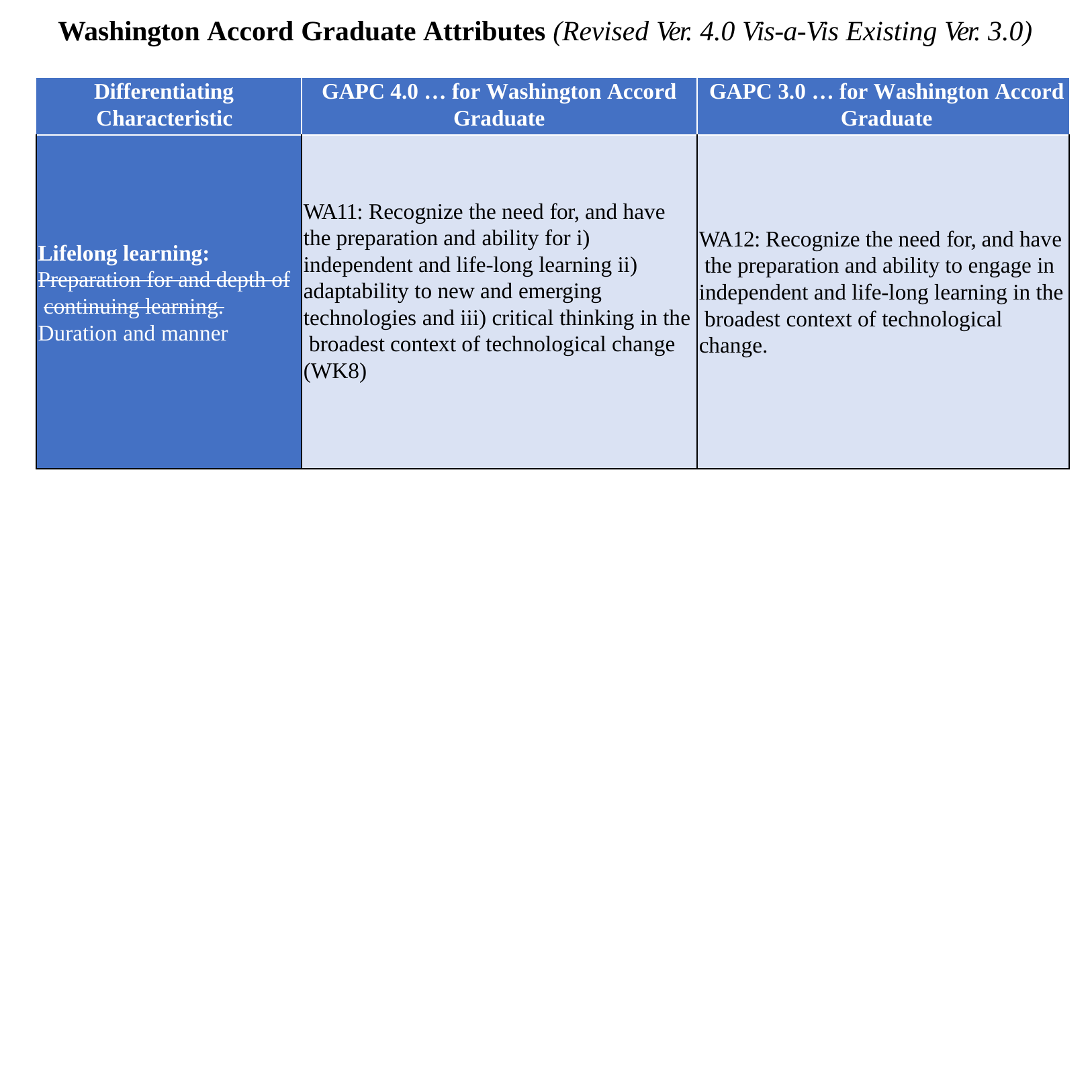

# Washington Accord Graduate Attributes (Revised Ver. 4.0 Vis-a-Vis Existing Ver. 3.0)
| Differentiating Characteristic | GAPC 4.0 … for Washington Accord Graduate | GAPC 3.0 … for Washington Accord Graduate |
| --- | --- | --- |
| Lifelong learning: Preparation for and depth of continuing learning. Duration and manner | WA11: Recognize the need for, and have the preparation and ability for i) independent and life-long learning ii) adaptability to new and emerging technologies and iii) critical thinking in the broadest context of technological change (WK8) | WA12: Recognize the need for, and have the preparation and ability to engage in independent and life-long learning in the broadest context of technological change. |